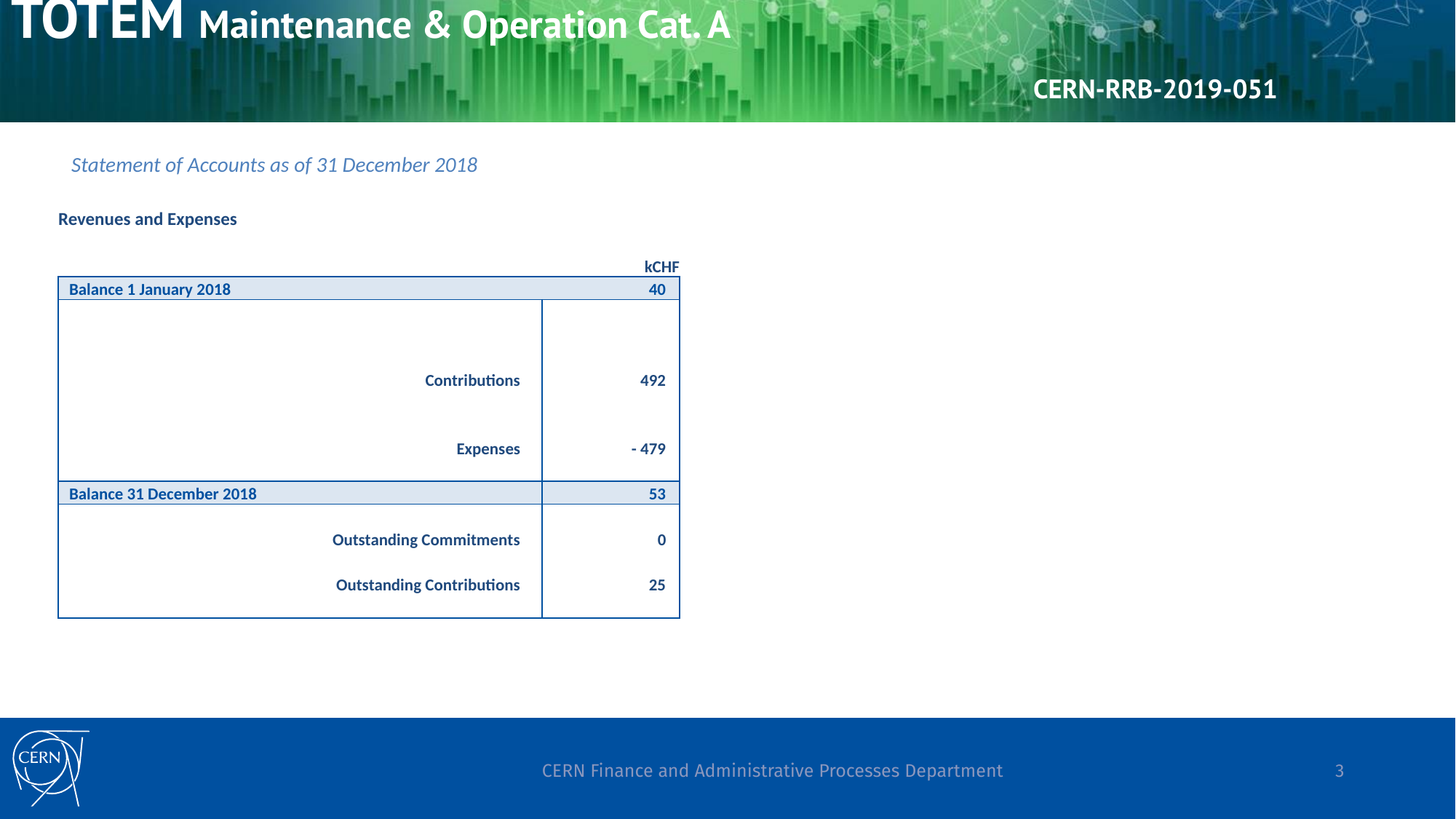

# TOTEM Maintenance & Operation Cat. A CERN-RRB-2019-051
Statement of Accounts as of 31 December 2018
| Revenues and Expenses |  |  |
| --- | --- | --- |
|  |  |  |
| kCHF |  |  |
| Balance 1 January 2018 |  | 40 |
|  |  |  |
|  |  |  |
|  |  |  |
| Contributions |  | 492 |
|  |  |  |
|  |  |  |
| Expenses |  | - 479 |
|  |  |  |
| Balance 31 December 2018 |  | 53 |
|  |  |  |
| Outstanding Commitments |  | 0 |
|  |  |  |
| Outstanding Contributions |  | 25 |
|  |  |  |

CERN Finance and Administrative Processes Department

3